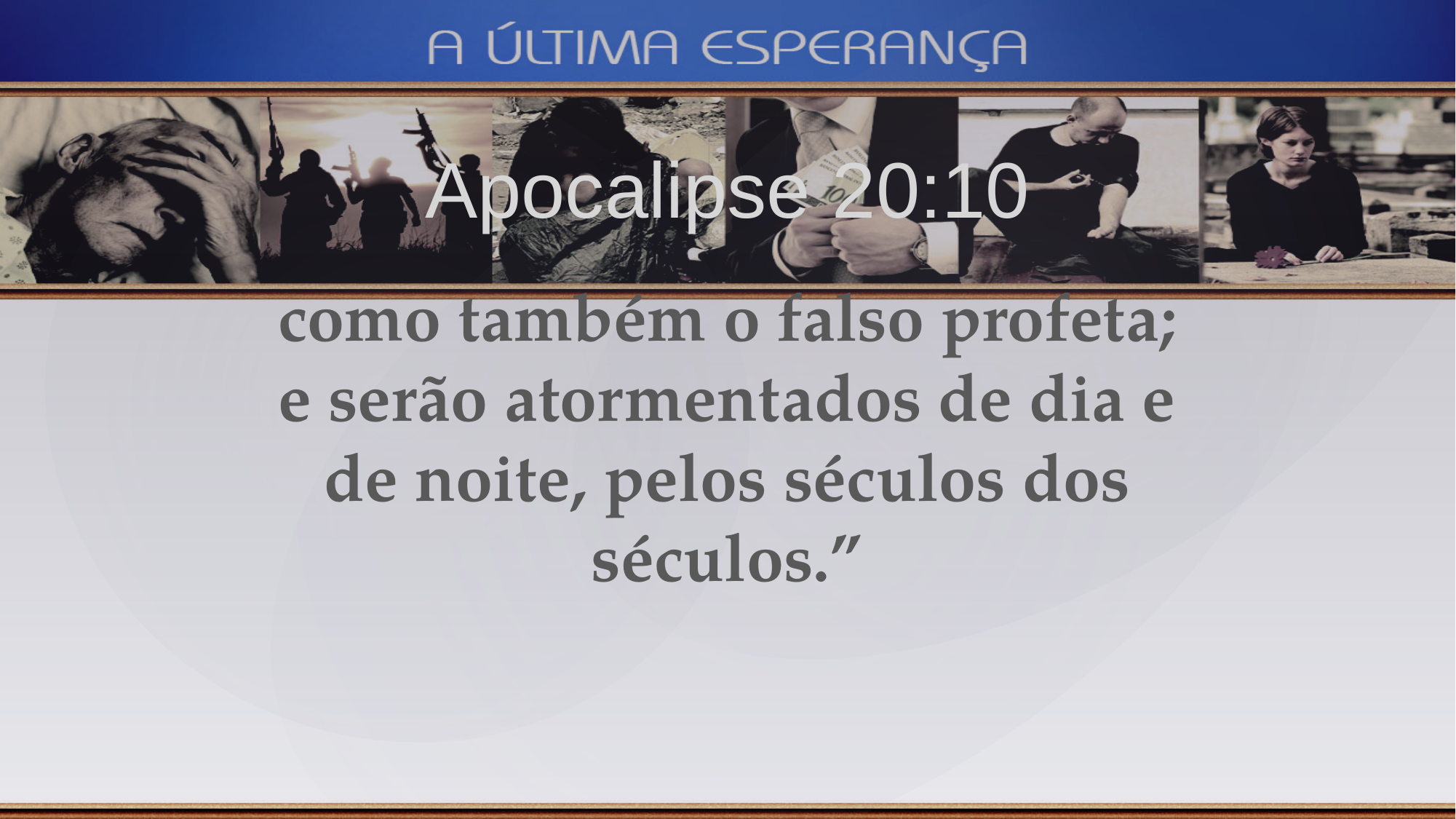

Apocalipse 20:10

como também o falso profeta; e serão atormentados de dia e de noite, pelos séculos dos séculos.”